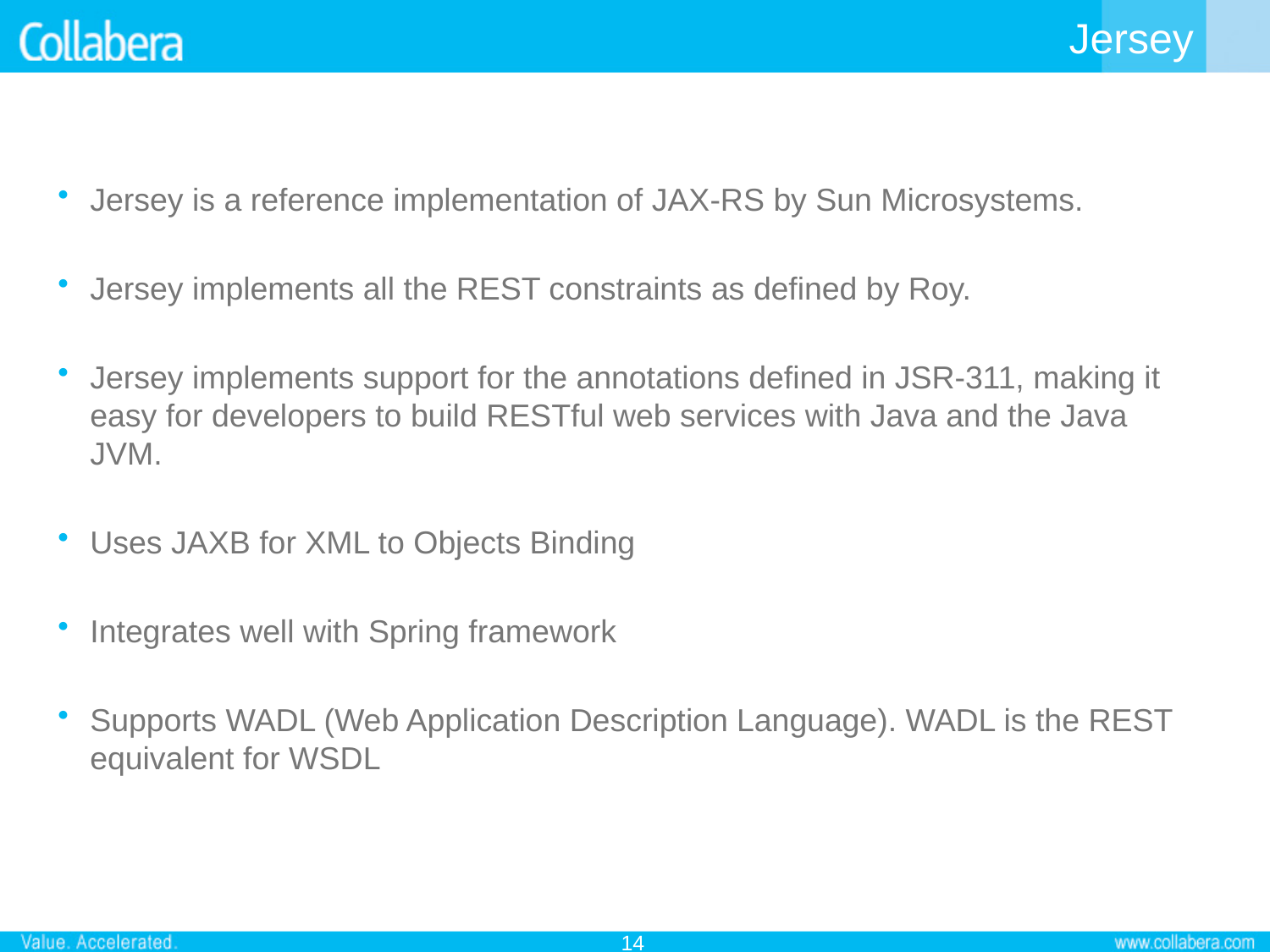

# Jersey

Jersey is a reference implementation of JAX-RS by Sun Microsystems.

Jersey implements all the REST constraints as defined by Roy.

Jersey implements support for the annotations defined in JSR-311, making it easy for developers to build RESTful web services with Java and the Java JVM.

Uses JAXB for XML to Objects Binding

Integrates well with Spring framework

Supports WADL (Web Application Description Language). WADL is the REST equivalent for WSDL
14